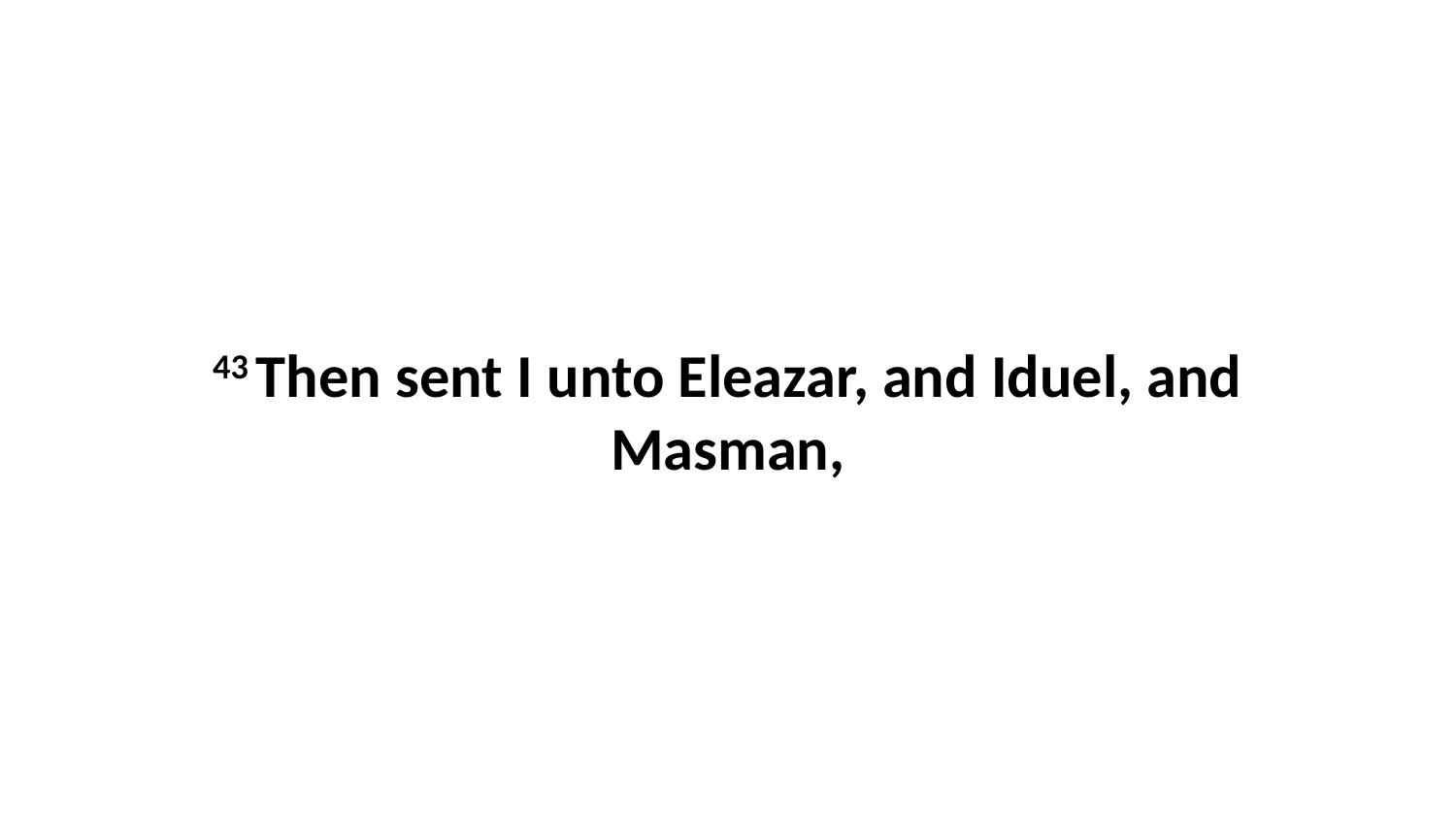

43 Then sent I unto Eleazar, and Iduel, and Masman,